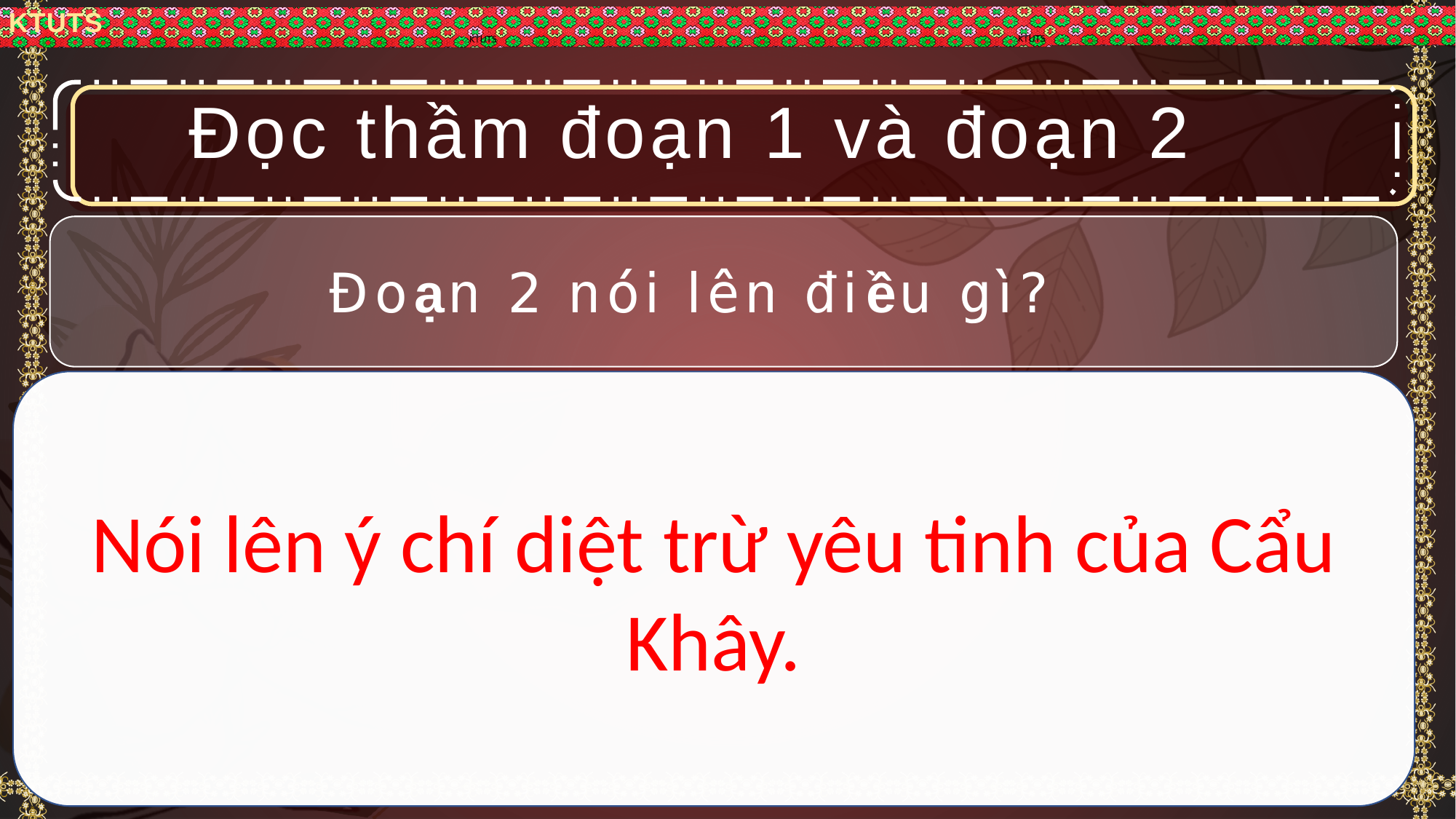

Đọc thầm đoạn 1 và đoạn 2

Đoạn 2 nói lên điều gì?
Nói lên ý chí diệt trừ yêu tinh của Cẩu Khây.